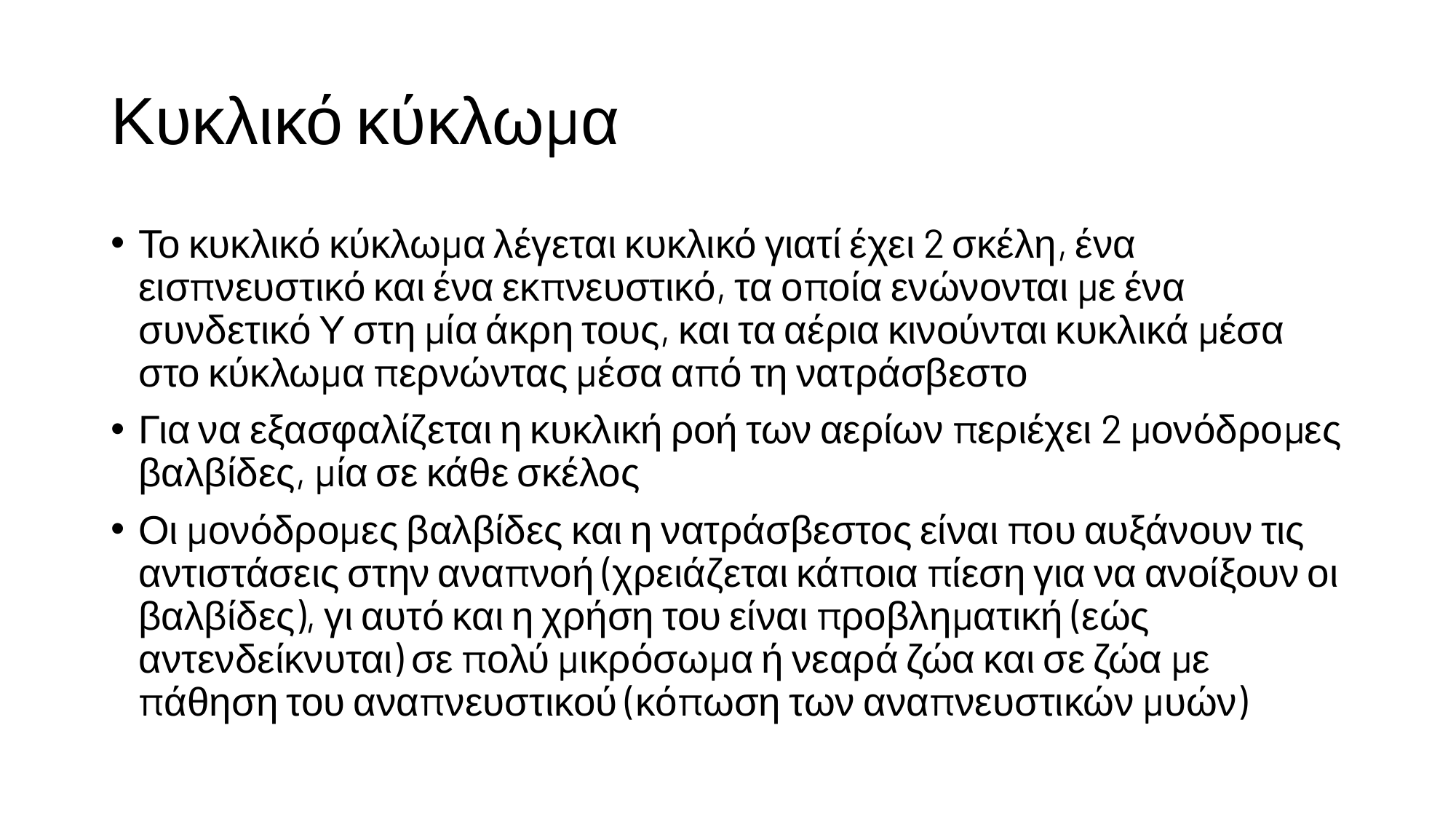

# Κυκλικό κύκλωμα
Το κυκλικό κύκλωμα λέγεται κυκλικό γιατί έχει 2 σκέλη, ένα εισπνευστικό και ένα εκπνευστικό, τα οποία ενώνονται με ένα συνδετικό Υ στη μία άκρη τους, και τα αέρια κινούνται κυκλικά μέσα στο κύκλωμα περνώντας μέσα από τη νατράσβεστο
Για να εξασφαλίζεται η κυκλική ροή των αερίων περιέχει 2 μονόδρομες βαλβίδες, μία σε κάθε σκέλος
Οι μονόδρομες βαλβίδες και η νατράσβεστος είναι που αυξάνουν τις αντιστάσεις στην αναπνοή (χρειάζεται κάποια πίεση για να ανοίξουν οι βαλβίδες), γι αυτό και η χρήση του είναι προβληματική (εώς αντενδείκνυται) σε πολύ μικρόσωμα ή νεαρά ζώα και σε ζώα με πάθηση του αναπνευστικού (κόπωση των αναπνευστικών μυών)